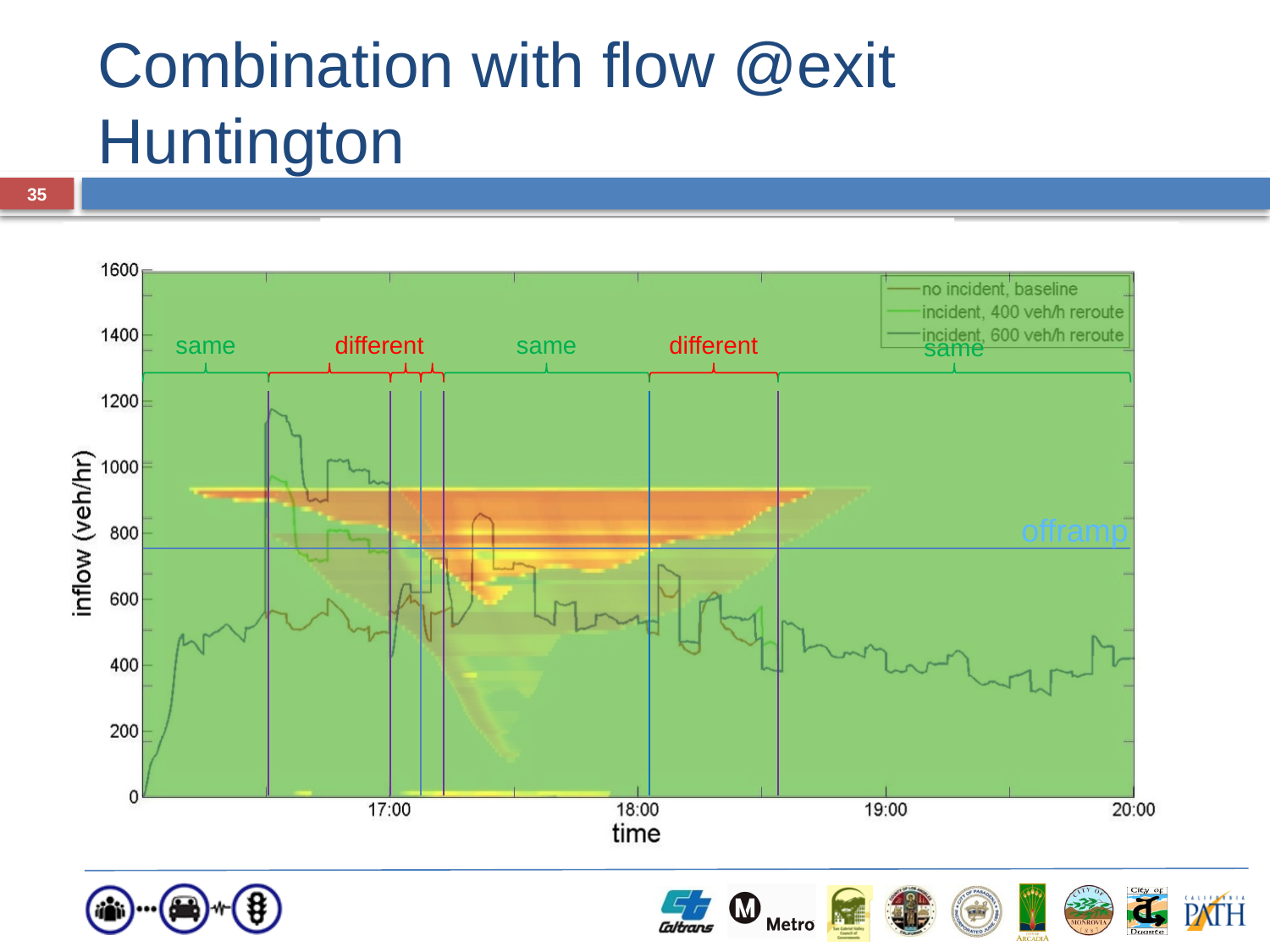

# Combination with flow @exit Huntington
35

same
different
same
different
same

offramp